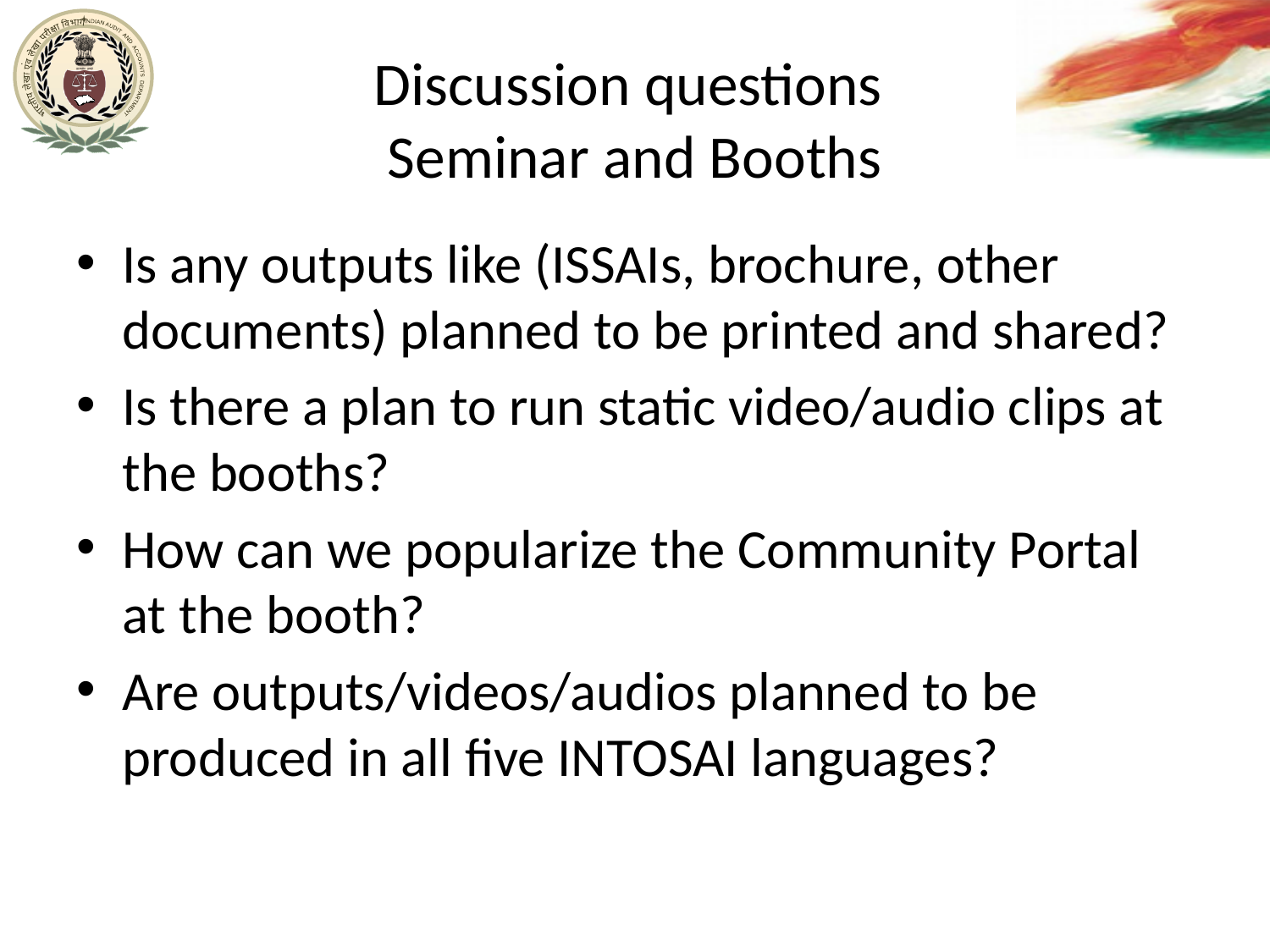

# Discussion questions Seminar and Booths
Is any outputs like (ISSAIs, brochure, other documents) planned to be printed and shared?
Is there a plan to run static video/audio clips at the booths?
How can we popularize the Community Portal at the booth?
Are outputs/videos/audios planned to be produced in all five INTOSAI languages?